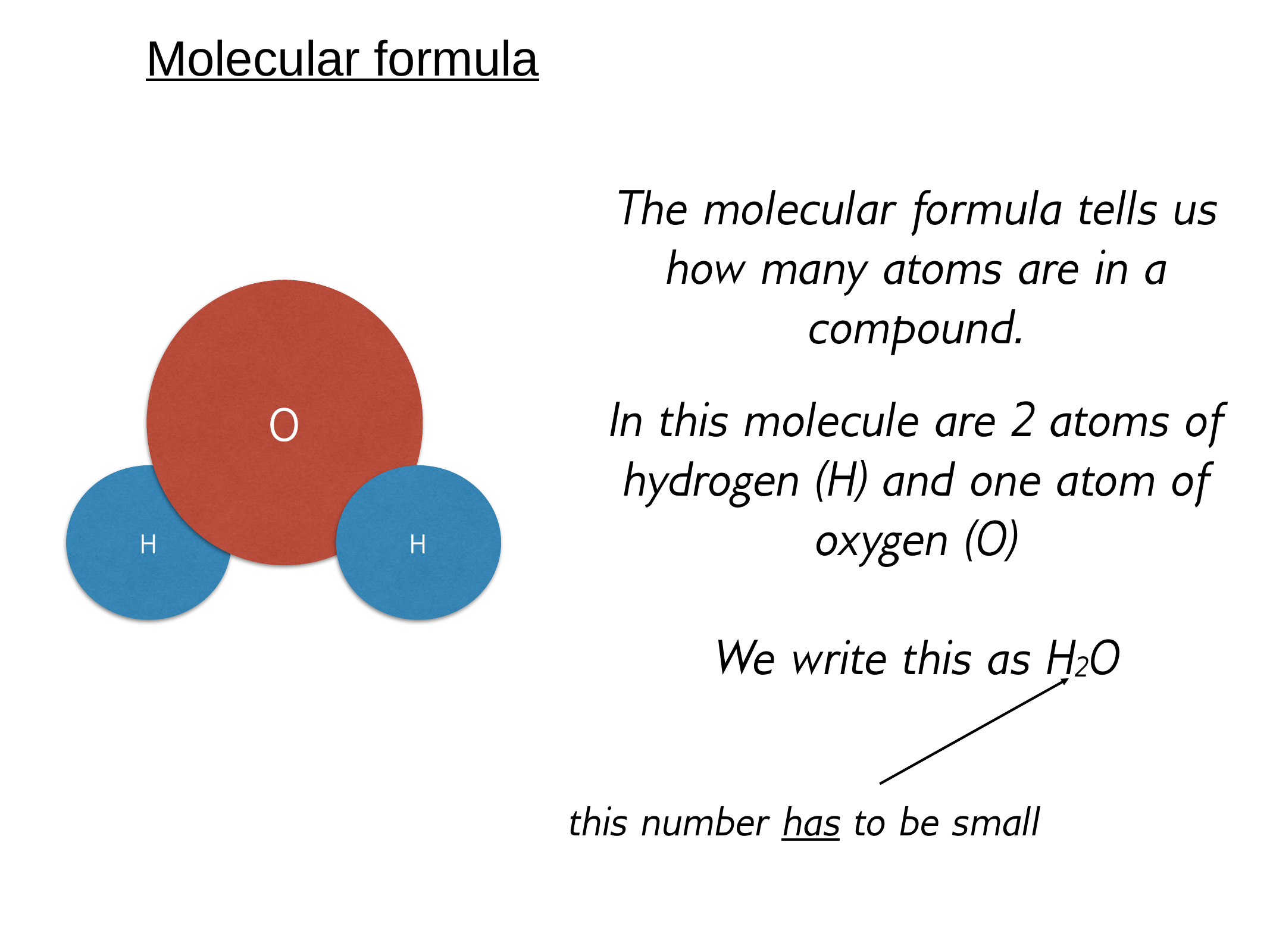

Molecular formula
The molecular formula tells us how many atoms are in a compound.
O
H
H
In this molecule are 2 atoms of hydrogen (H) and one atom of oxygen (O)
We write this as H2O

this number has to be small